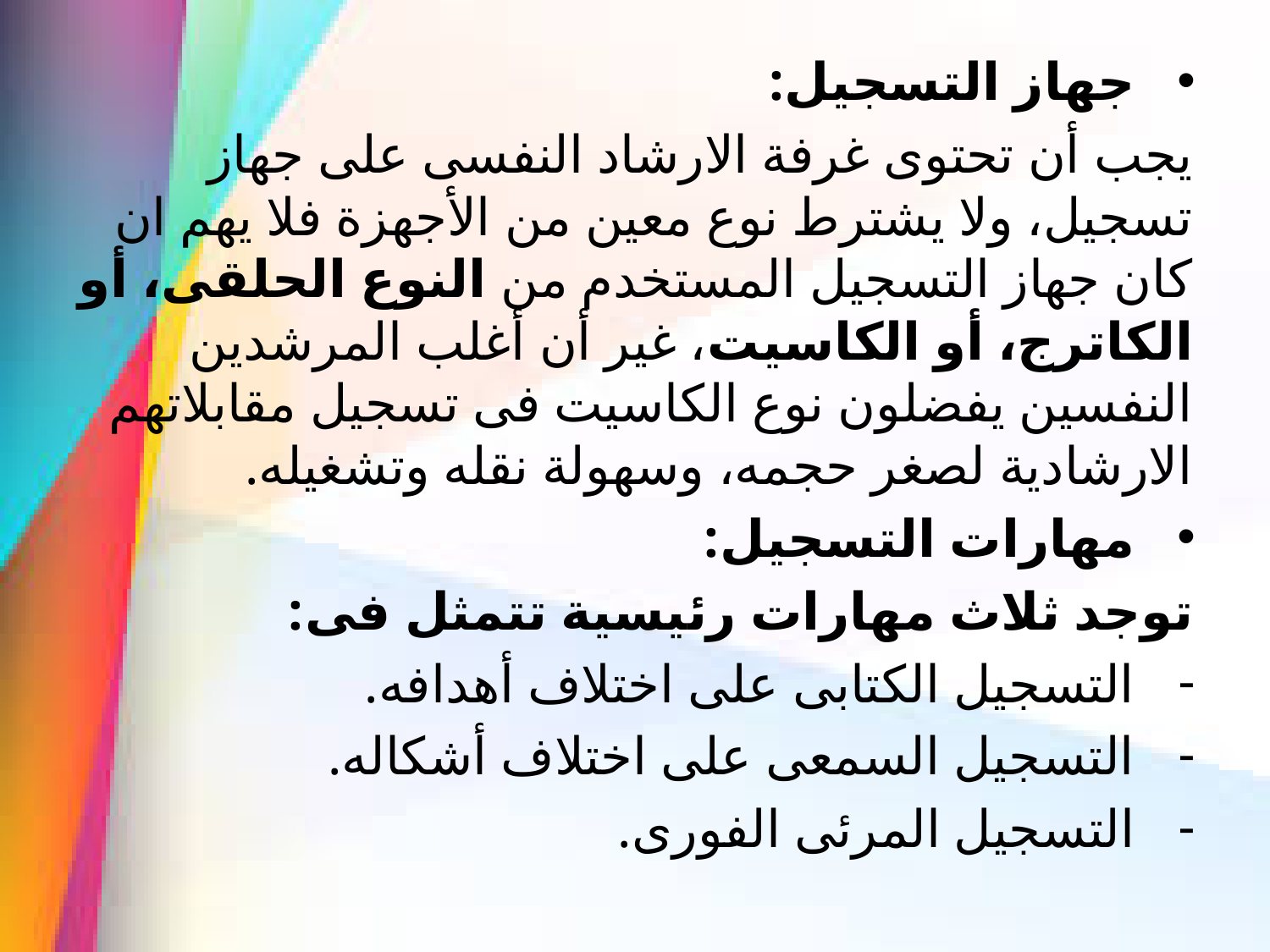

جهاز التسجيل:
يجب أن تحتوى غرفة الارشاد النفسى على جهاز تسجيل، ولا يشترط نوع معين من الأجهزة فلا يهم ان كان جهاز التسجيل المستخدم من النوع الحلقى، أو الكاترج، أو الكاسيت، غير أن أغلب المرشدين النفسين يفضلون نوع الكاسيت فى تسجيل مقابلاتهم الارشادية لصغر حجمه، وسهولة نقله وتشغيله.
مهارات التسجيل:
توجد ثلاث مهارات رئيسية تتمثل فى:
التسجيل الكتابى على اختلاف أهدافه.
التسجيل السمعى على اختلاف أشكاله.
التسجيل المرئى الفورى.